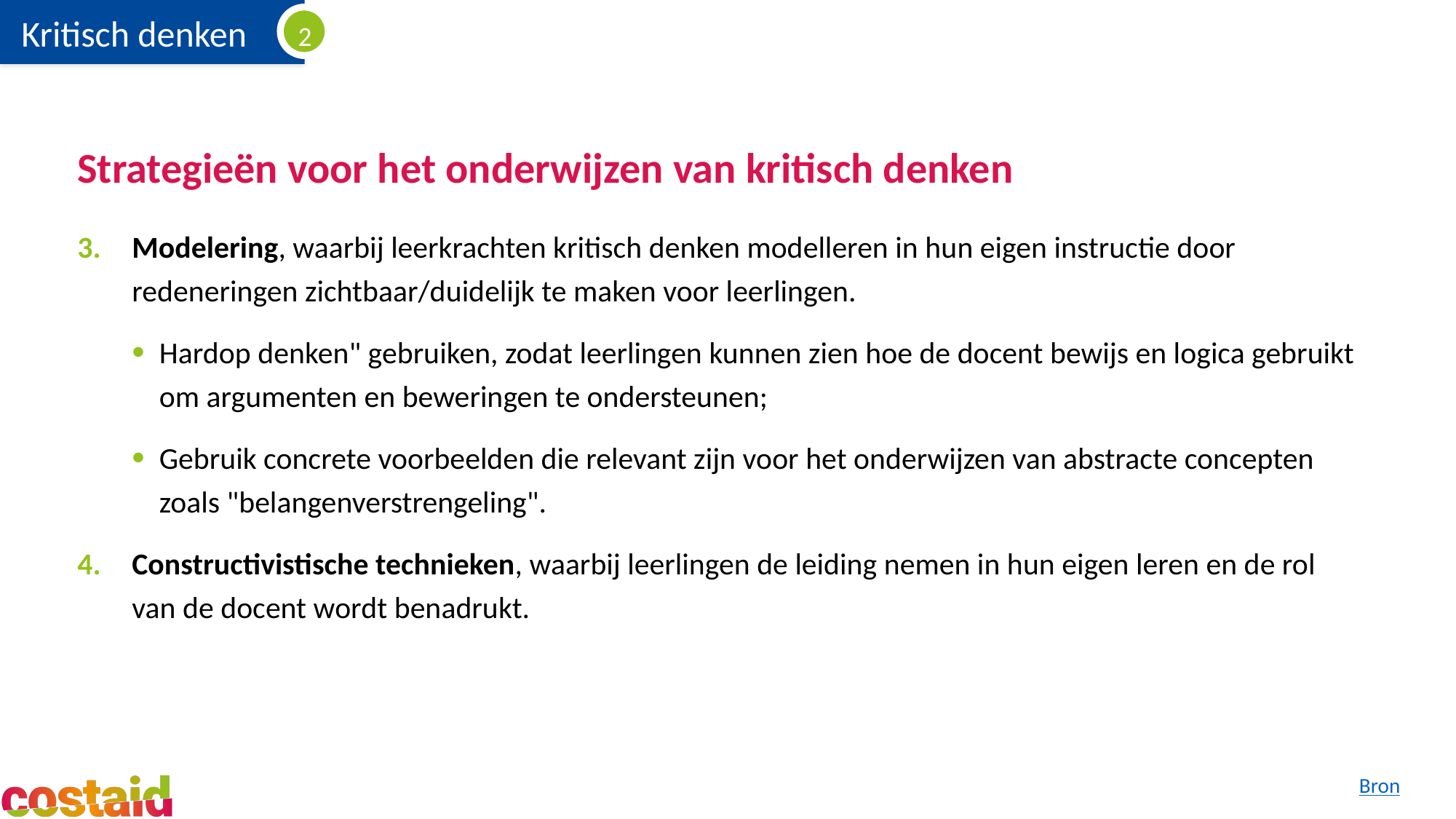

# Strategieën voor het onderwijzen van kritisch denken
Modelering, waarbij leerkrachten kritisch denken modelleren in hun eigen instructie door redeneringen zichtbaar/duidelijk te maken voor leerlingen.
Hardop denken" gebruiken, zodat leerlingen kunnen zien hoe de docent bewijs en logica gebruikt om argumenten en beweringen te ondersteunen;
Gebruik concrete voorbeelden die relevant zijn voor het onderwijzen van abstracte concepten zoals "belangenverstrengeling".
Constructivistische technieken, waarbij leerlingen de leiding nemen in hun eigen leren en de rol van de docent wordt benadrukt.
Bron